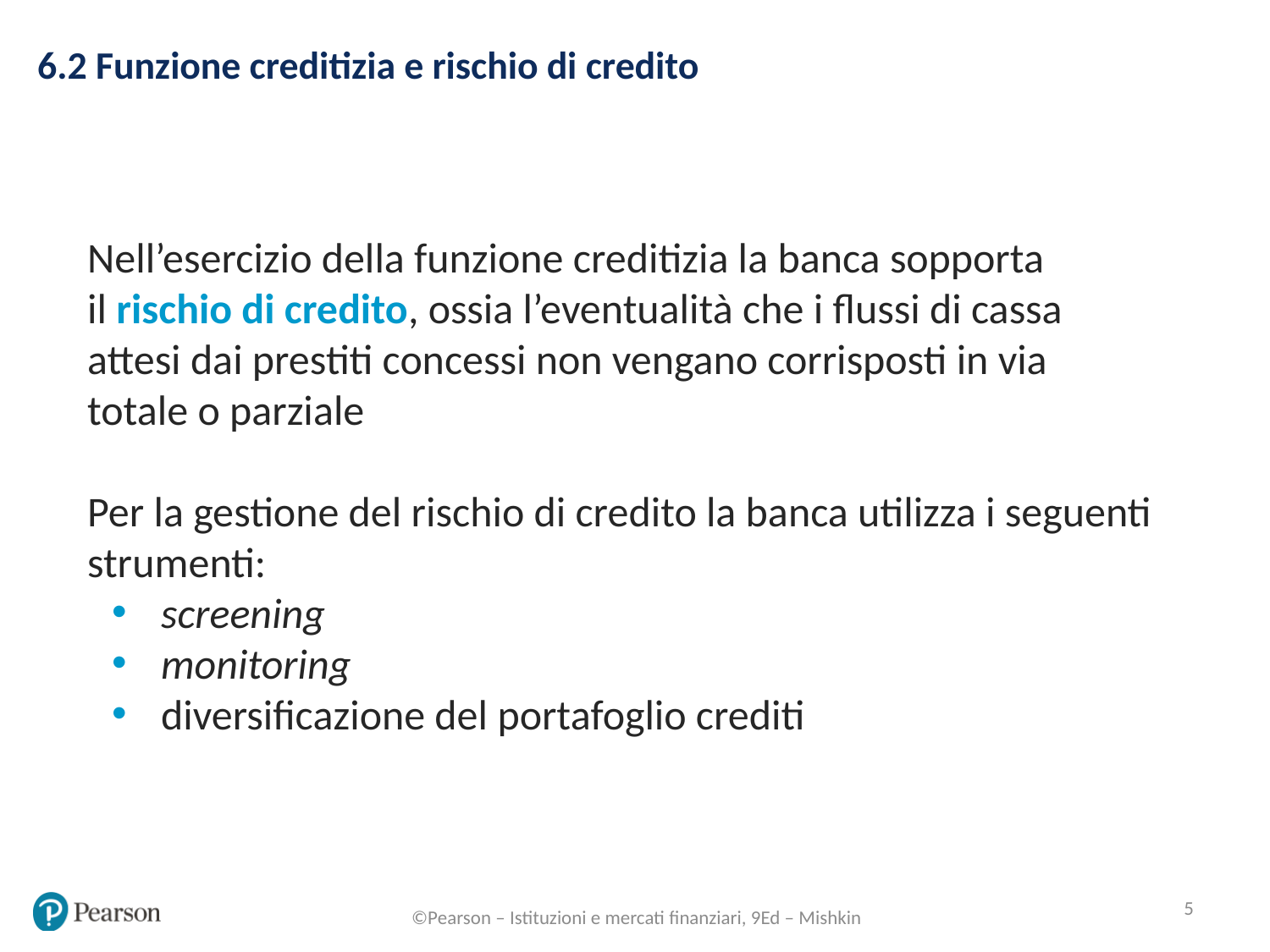

6.2 Funzione creditizia e rischio di credito
Nell’esercizio della funzione creditizia la banca sopporta
il rischio di credito, ossia l’eventualità che i flussi di cassa attesi dai prestiti concessi non vengano corrisposti in via totale o parziale

Per la gestione del rischio di credito la banca utilizza i seguenti strumenti:
screening
monitoring
diversificazione del portafoglio crediti
5
©Pearson – Istituzioni e mercati finanziari, 9Ed – Mishkin